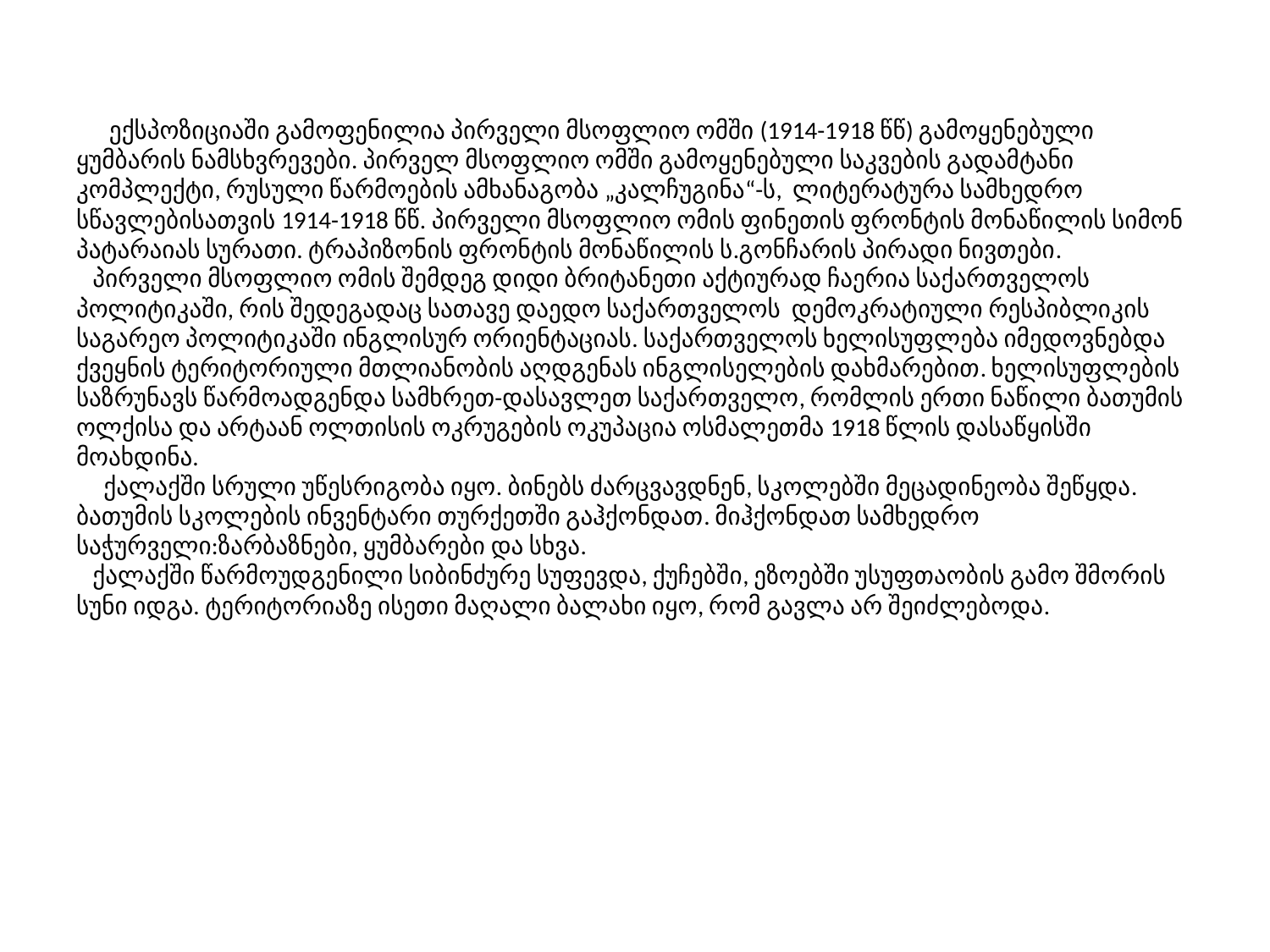

# ექსპოზიციაში გამოფენილია პირველი მსოფლიო ომში (1914-1918 წწ) გამოყენებული ყუმბარის ნამსხვრევები. პირველ მსოფლიო ომში გამოყენებული საკვების გადამტანი კომპლექტი, რუსული წარმოების ამხანაგობა „კალჩუგინა“-ს,  ლიტერატურა სამხედრო სწავლებისათვის 1914-1918 წწ. პირველი მსოფლიო ომის ფინეთის ფრონტის მონაწილის სიმონ პატარაიას სურათი. ტრაპიზონის ფრონტის მონაწილის ს.გონჩარის პირადი ნივთები. პირველი მსოფლიო ომის შემდეგ დიდი ბრიტანეთი აქტიურად ჩაერია საქართველოს პოლიტიკაში, რის შედეგადაც სათავე დაედო საქართველოს  დემოკრატიული რესპიბლიკის საგარეო პოლიტიკაში ინგლისურ ორიენტაციას. საქართველოს ხელისუფლება იმედოვნებდა ქვეყნის ტერიტორიული მთლიანობის აღდგენას ინგლისელების დახმარებით. ხელისუფლების საზრუნავს წარმოადგენდა სამხრეთ-დასავლეთ საქართველო, რომლის ერთი ნაწილი ბათუმის ოლქისა და არტაან ოლთისის ოკრუგების ოკუპაცია ოსმალეთმა 1918 წლის დასაწყისში მოახდინა. ქალაქში სრული უწესრიგობა იყო. ბინებს ძარცვავდნენ, სკოლებში მეცადინეობა შეწყდა. ბათუმის სკოლების ინვენტარი თურქეთში გაჰქონდათ. მიჰქონდათ სამხედრო საჭურველი:ზარბაზნები, ყუმბარები და სხვა. ქალაქში წარმოუდგენილი სიბინძურე სუფევდა, ქუჩებში, ეზოებში უსუფთაობის გამო შმორის სუნი იდგა. ტერიტორიაზე ისეთი მაღალი ბალახი იყო, რომ გავლა არ შეიძლებოდა.